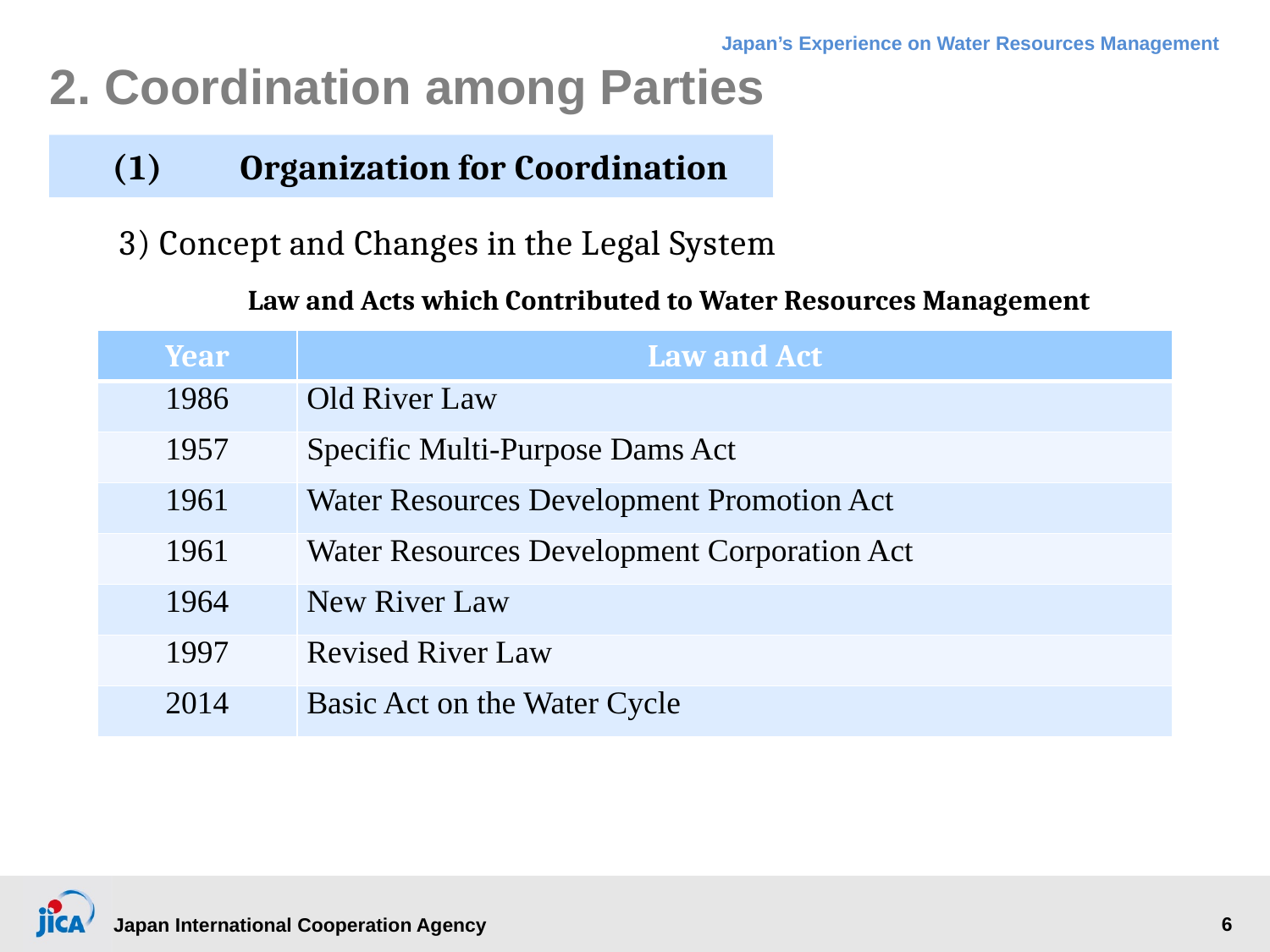

# 2. Coordination among Parties
(1)	Organization for Coordination
3) Concept and Changes in the Legal System
Law and Acts which Contributed to Water Resources Management
| Year | Law and Act |
| --- | --- |
| 1986 | Old River Law |
| 1957 | Specific Multi-Purpose Dams Act |
| 1961 | Water Resources Development Promotion Act |
| 1961 | Water Resources Development Corporation Act |
| 1964 | New River Law |
| 1997 | Revised River Law |
| 2014 | Basic Act on the Water Cycle |